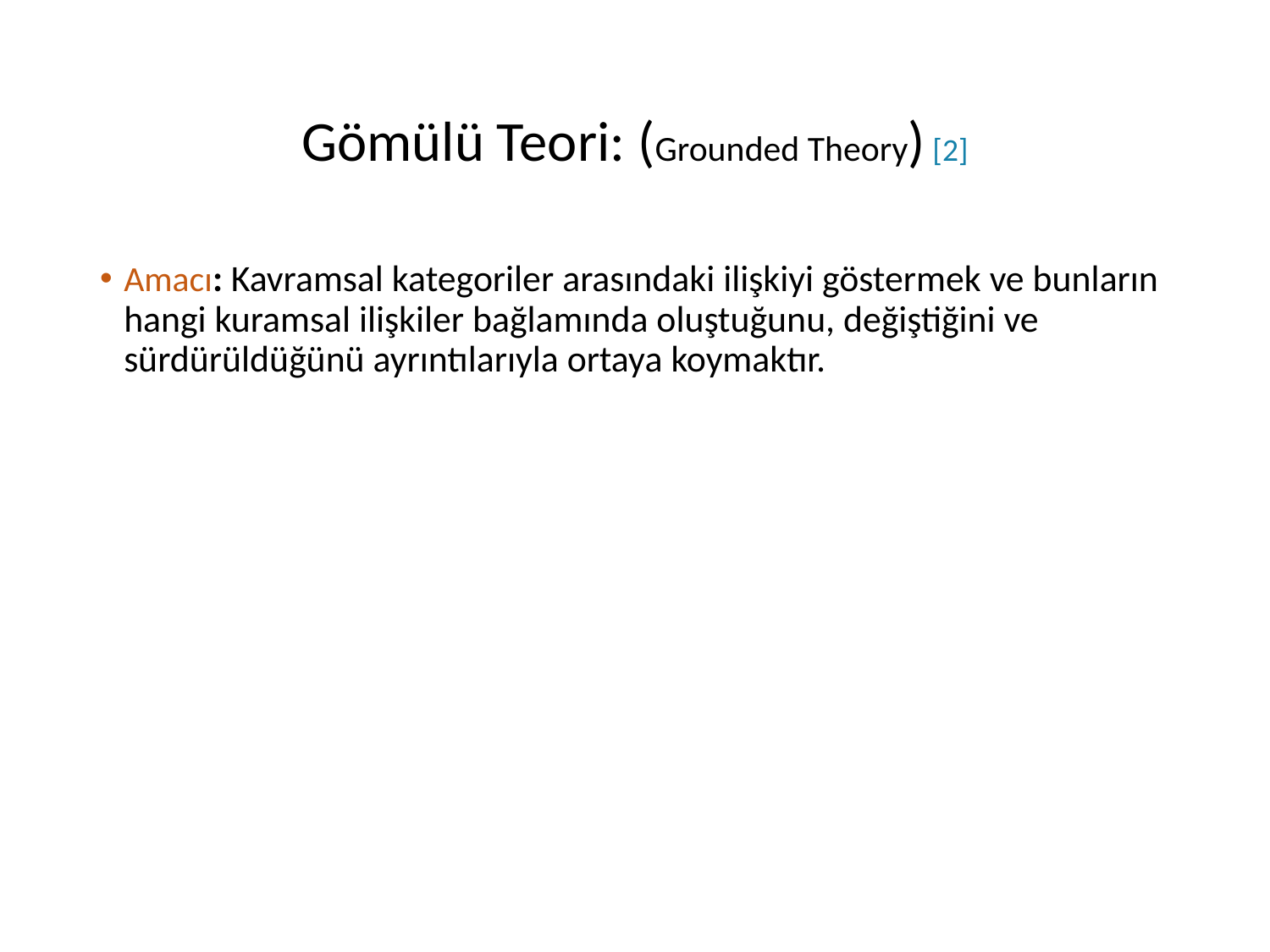

# Gömülü Teori: (Grounded Theory) [2]
Amacı: Kavramsal kategoriler arasındaki ilişkiyi göstermek ve bunların hangi kuramsal ilişkiler bağlamında oluştuğunu, değiştiğini ve sürdürüldüğünü ayrıntılarıyla ortaya koymaktır.